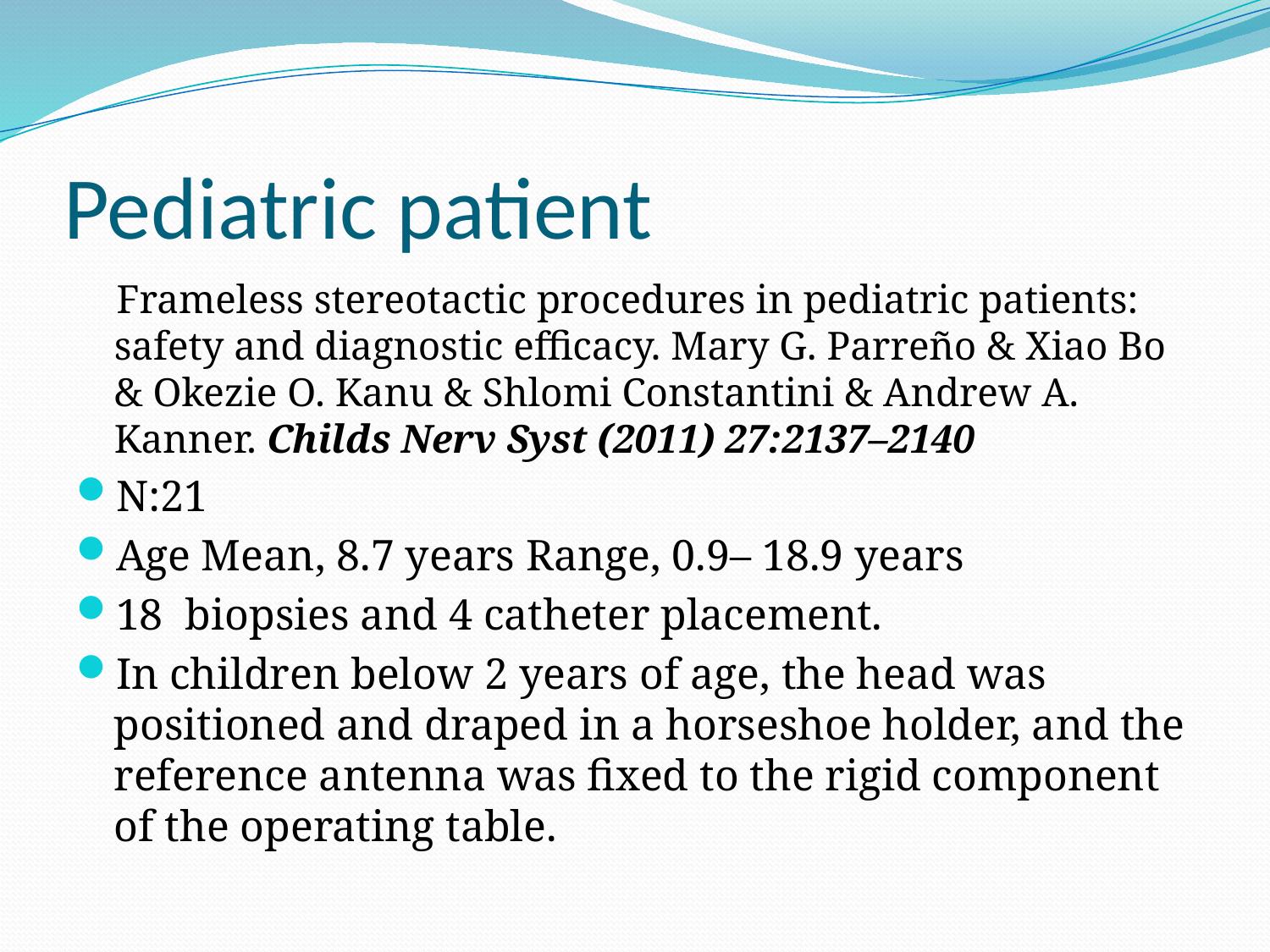

# Pediatric patient
    Frameless stereotactic procedures in pediatric patients: safety and diagnostic efficacy. Mary G. Parreño & Xiao Bo & Okezie O. Kanu & Shlomi Constantini & Andrew A. Kanner. Childs Nerv Syst (2011) 27:2137–2140
N:21
Age Mean, 8.7 years Range, 0.9– 18.9 years
18  biopsies and 4 catheter placement.
In children below 2 years of age, the head was positioned and draped in a horseshoe holder, and the reference antenna was fixed to the rigid component of the operating table.